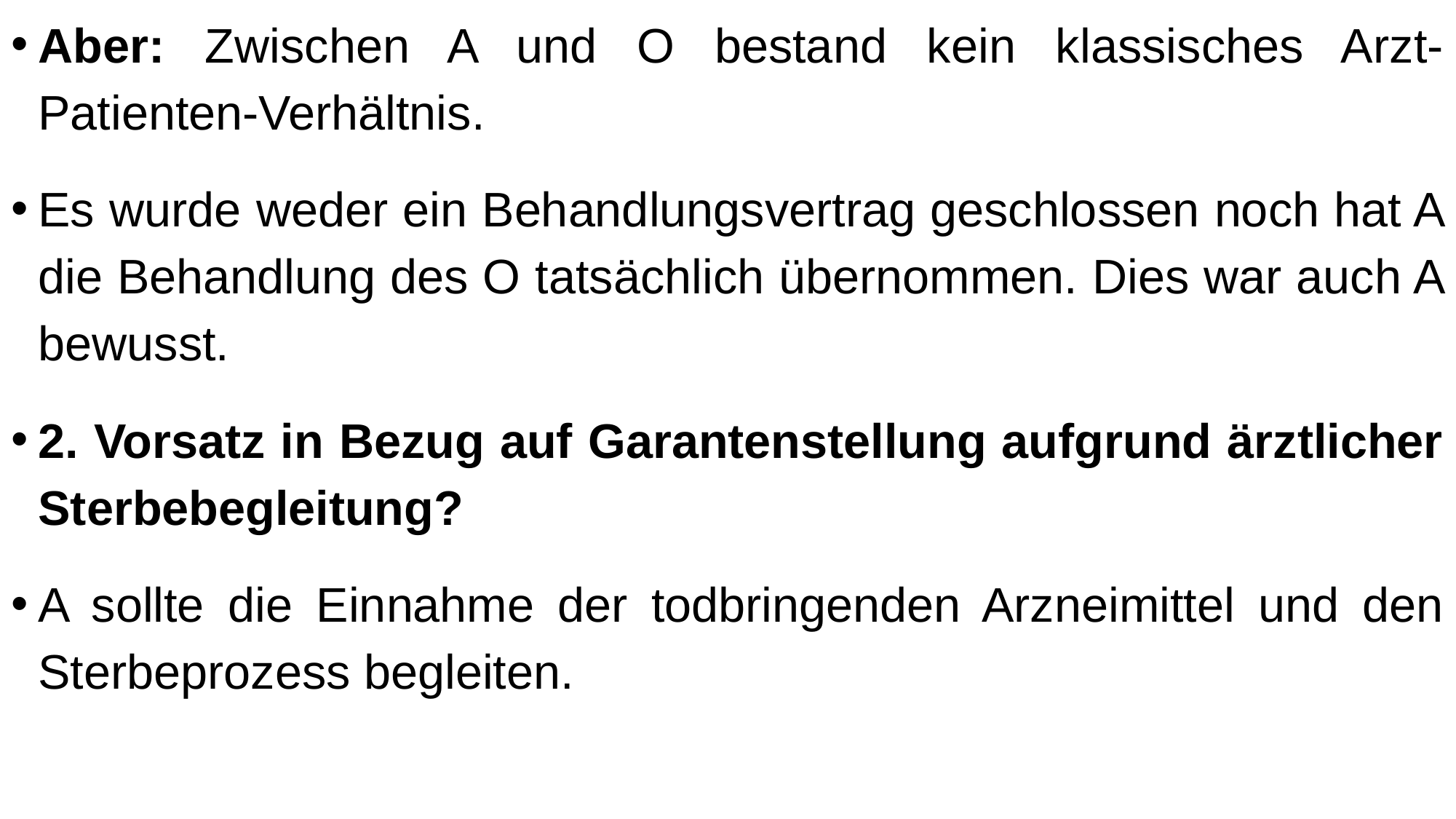

Aber: Zwischen A und O bestand kein klassisches Arzt-Patienten-Verhältnis.
Es wurde weder ein Behandlungsvertrag geschlossen noch hat A die Behandlung des O tatsächlich übernommen. Dies war auch A bewusst.
2. Vorsatz in Bezug auf Garantenstellung aufgrund ärztlicher Sterbebegleitung?
A sollte die Einnahme der todbringenden Arzneimittel und den Sterbeprozess begleiten.